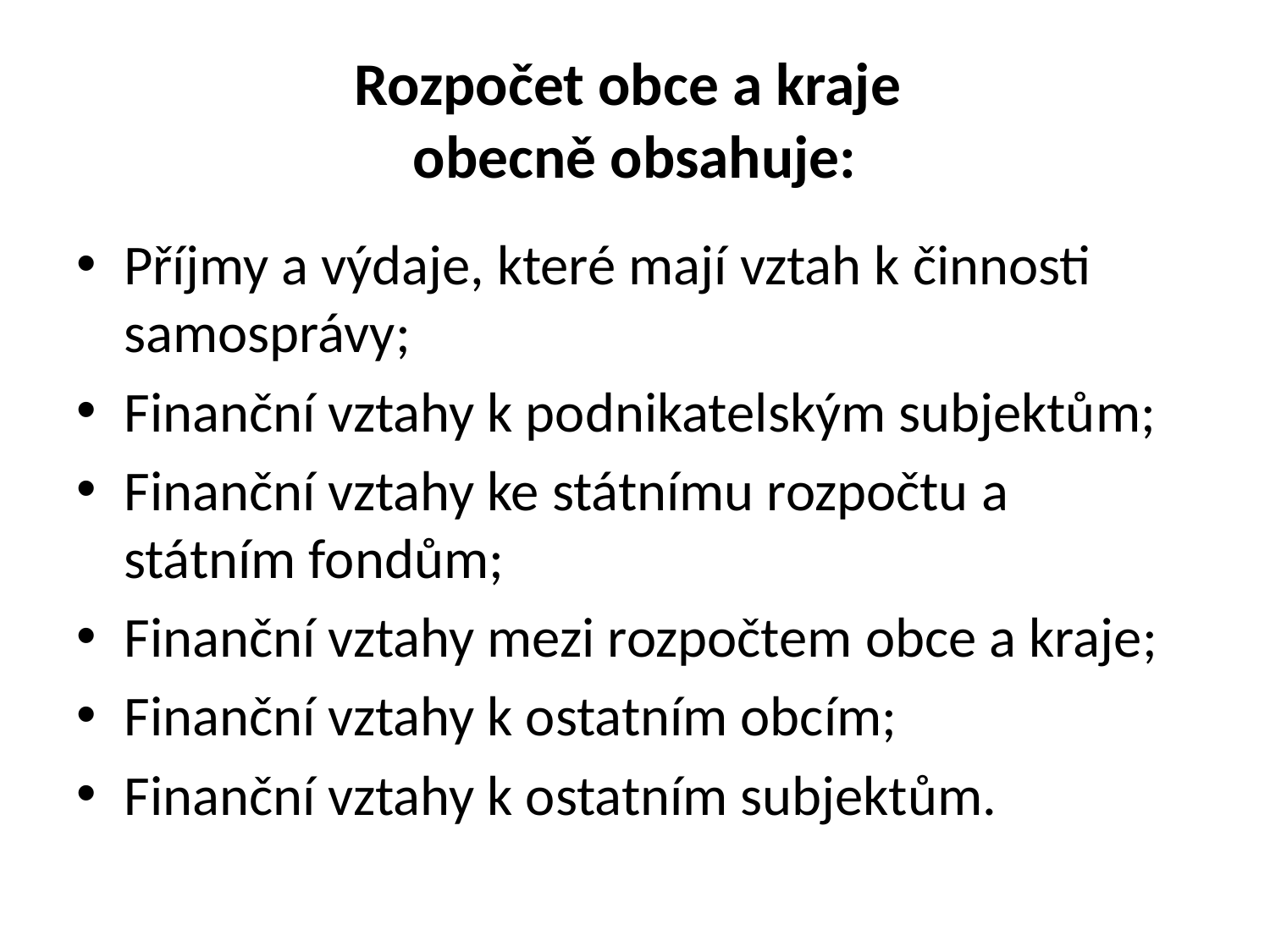

# Rozpočet obce a kraje obecně obsahuje:
Příjmy a výdaje, které mají vztah k činnosti samosprávy;
Finanční vztahy k podnikatelským subjektům;
Finanční vztahy ke státnímu rozpočtu a státním fondům;
Finanční vztahy mezi rozpočtem obce a kraje;
Finanční vztahy k ostatním obcím;
Finanční vztahy k ostatním subjektům.